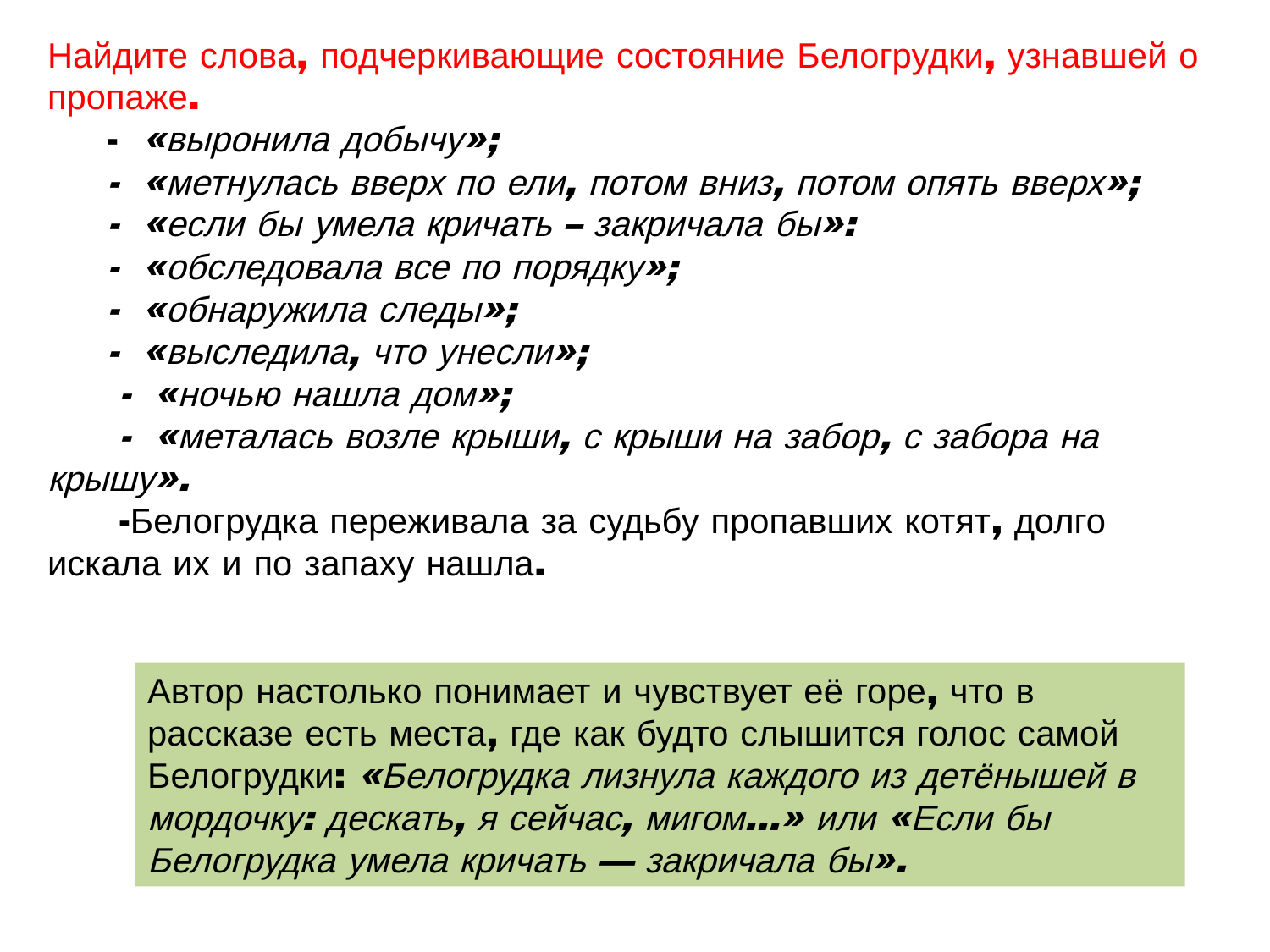

Найдите слова, подчеркивающие состояние Белогрудки, узнавшей о пропаже.
     -  «выронила добычу»;
     -  «метнулась вверх по ели, потом вниз, потом опять вверх»;
     -  «если бы умела кричать – закричала бы»:
     -  «обследовала все по порядку»;
     -  «обнаружила следы»;
     -  «выследила, что унесли»;
      -  «ночью нашла дом»;
      -  «металась возле крыши, с крыши на забор, с забора на крышу».
      -Белогрудка переживала за судьбу пропавших котят, долго искала их и по запаху нашла.
Автор настолько понимает и чувствует её горе, что в рассказе есть места, где как будто слышится голос самой Белогрудки: «Белогрудка лизнула каждого из детёнышей в мордочку: дескать, я сейчас, мигом...» или «Если бы Белогрудка умела кричать — закричала бы».